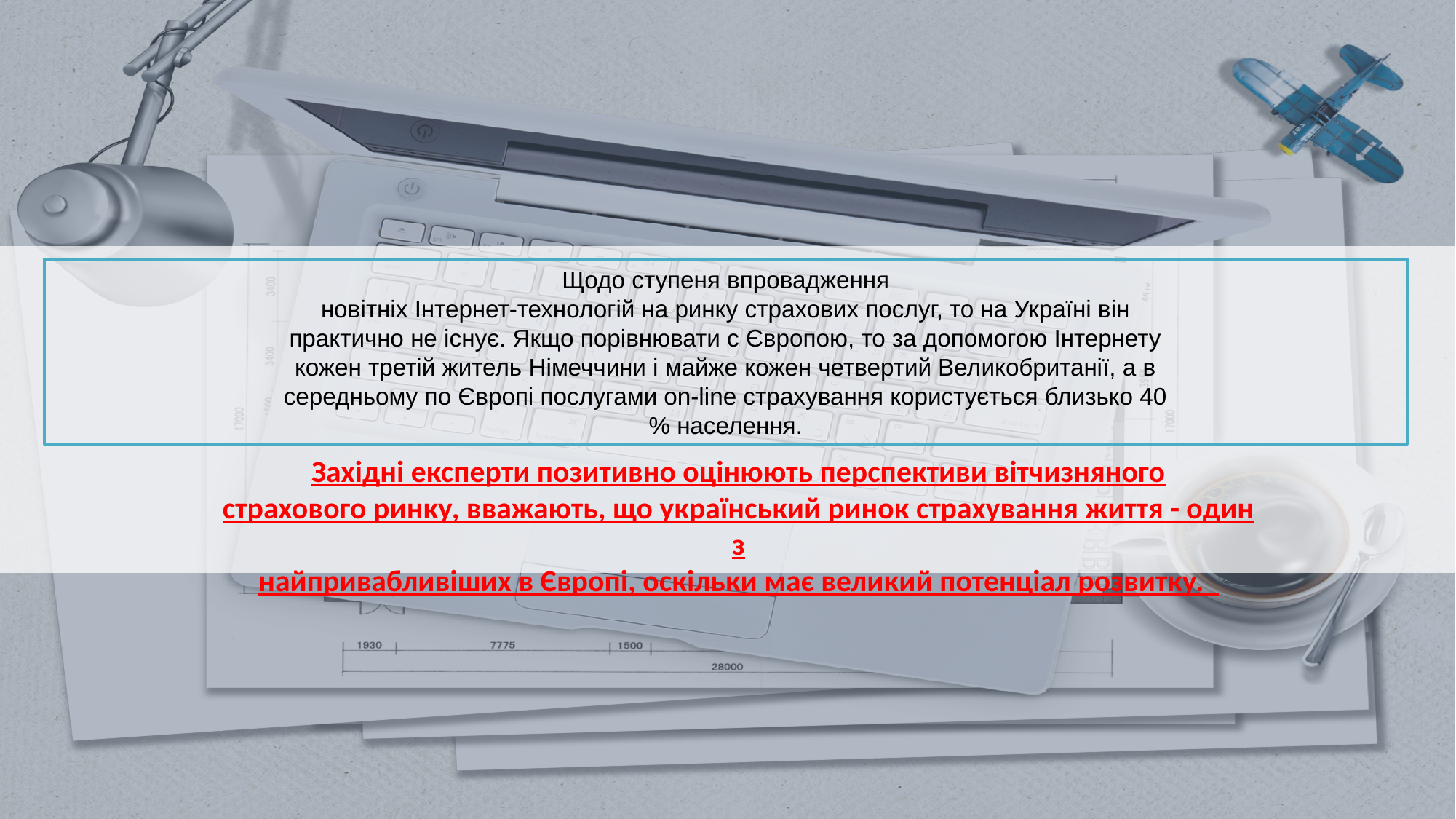

Щодо ступеня впровадження
новітніх Інтернет-технологій на ринку страхових послуг, то на Україні він
практично не існує. Якщо порівнювати с Європою, то за допомогою Інтернету
кожен третій житель Німеччини і майже кожен четвертий Великобританії, а в
середньому по Європі послугами on-line страхування користується близько 40
% населення.
Західні експерти позитивно оцінюють перспективи вітчизняного
страхового ринку, вважають, що український ринок страхування життя - один з
найпривабливіших в Європі, оскільки має великий потенціал розвитку.